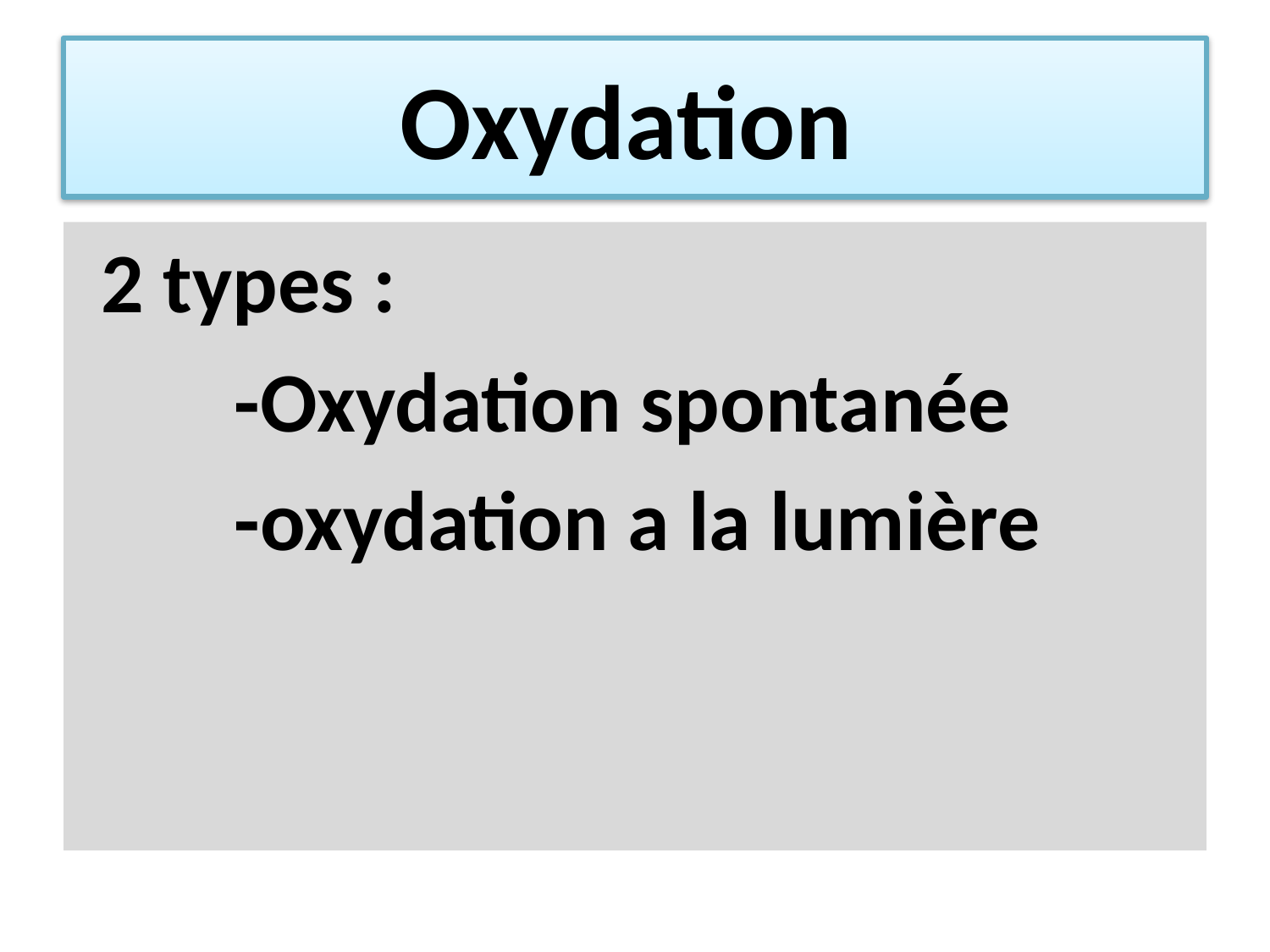

# Oxydation
2 types :
       -Oxydation spontanée
       -oxydation a la lumière